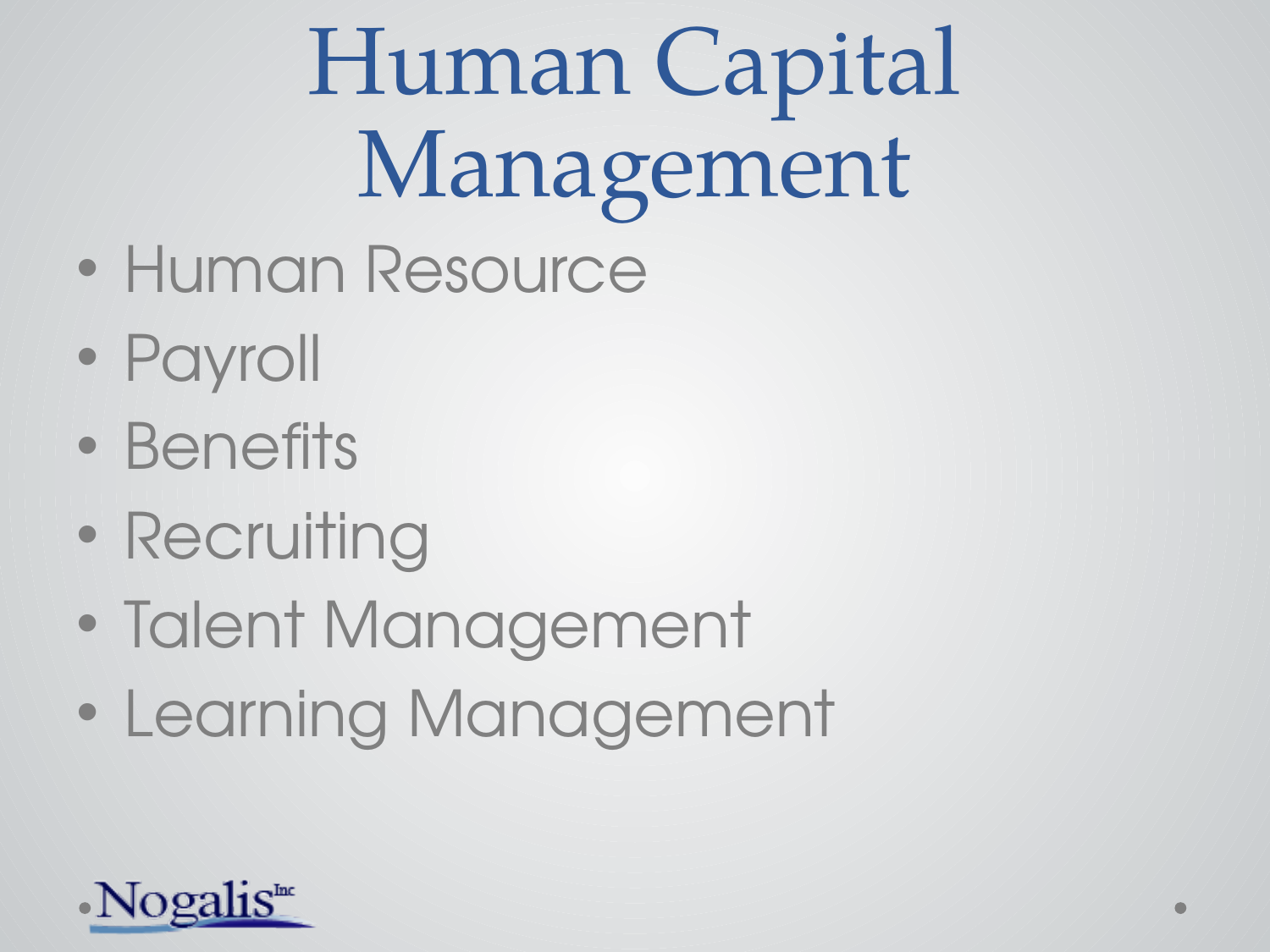

# Human Capital Management
Human Resource
Payroll
Benefits
Recruiting
Talent Management
Learning Management